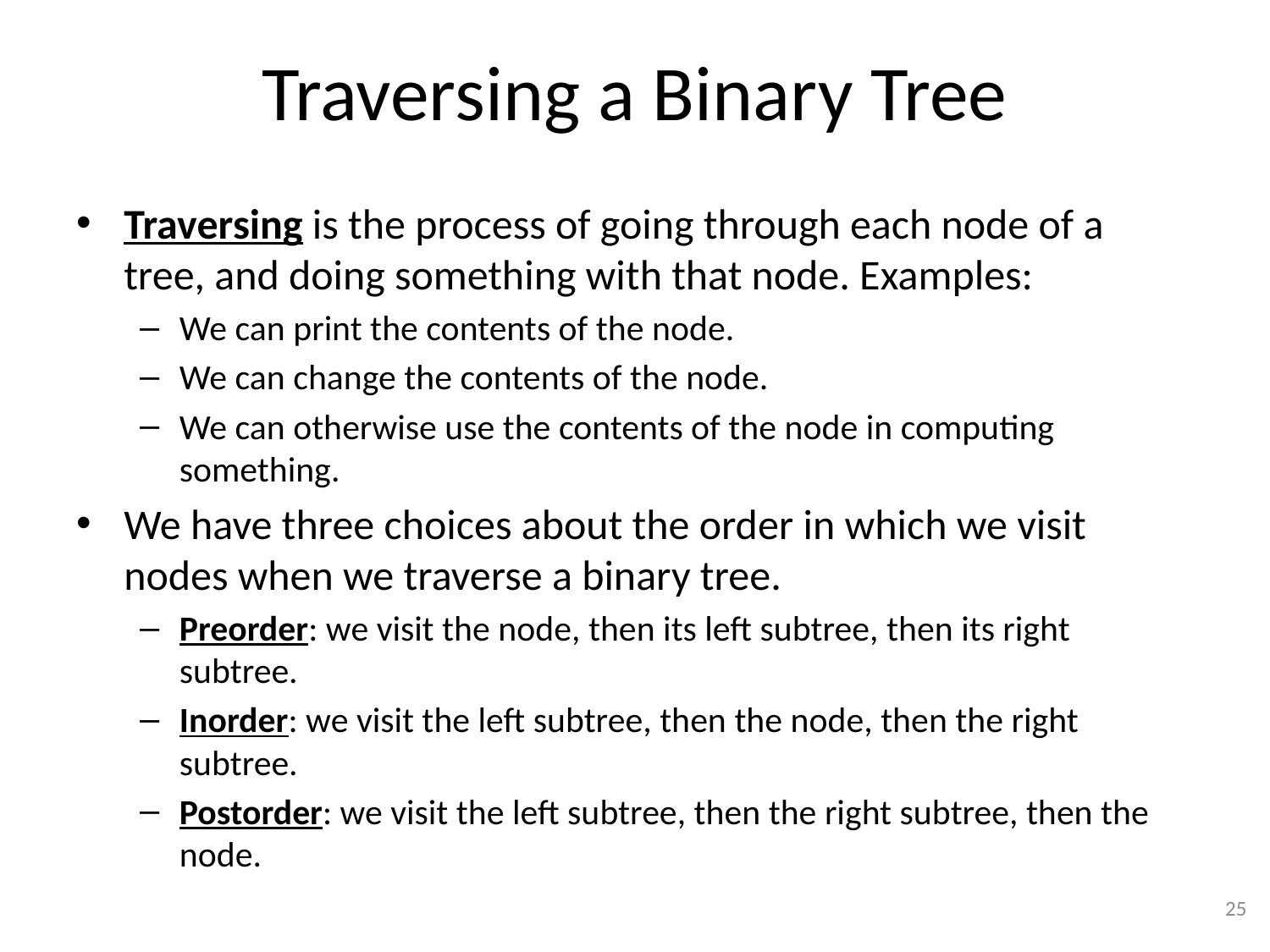

# Traversing a Binary Tree
Traversing is the process of going through each node of a tree, and doing something with that node. Examples:
We can print the contents of the node.
We can change the contents of the node.
We can otherwise use the contents of the node in computing something.
We have three choices about the order in which we visit nodes when we traverse a binary tree.
Preorder: we visit the node, then its left subtree, then its right subtree.
Inorder: we visit the left subtree, then the node, then the right subtree.
Postorder: we visit the left subtree, then the right subtree, then the node.
25